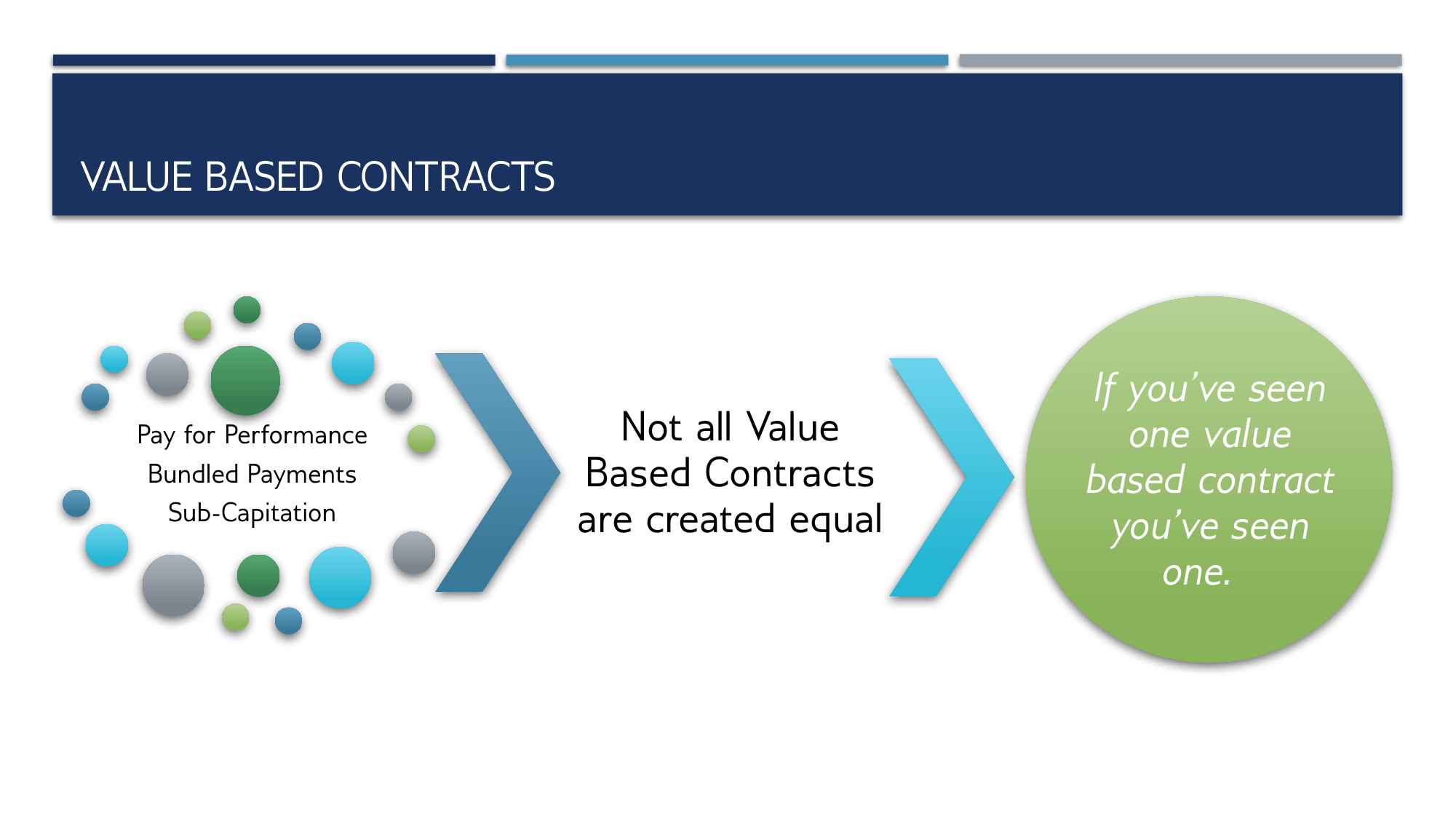

Pay for Performance
Bundled Payments
Sub-Capitation
Not all Value Based Contracts are created equal
If you’ve seen one value based contract you’ve seen one.
# Value Based Contracts